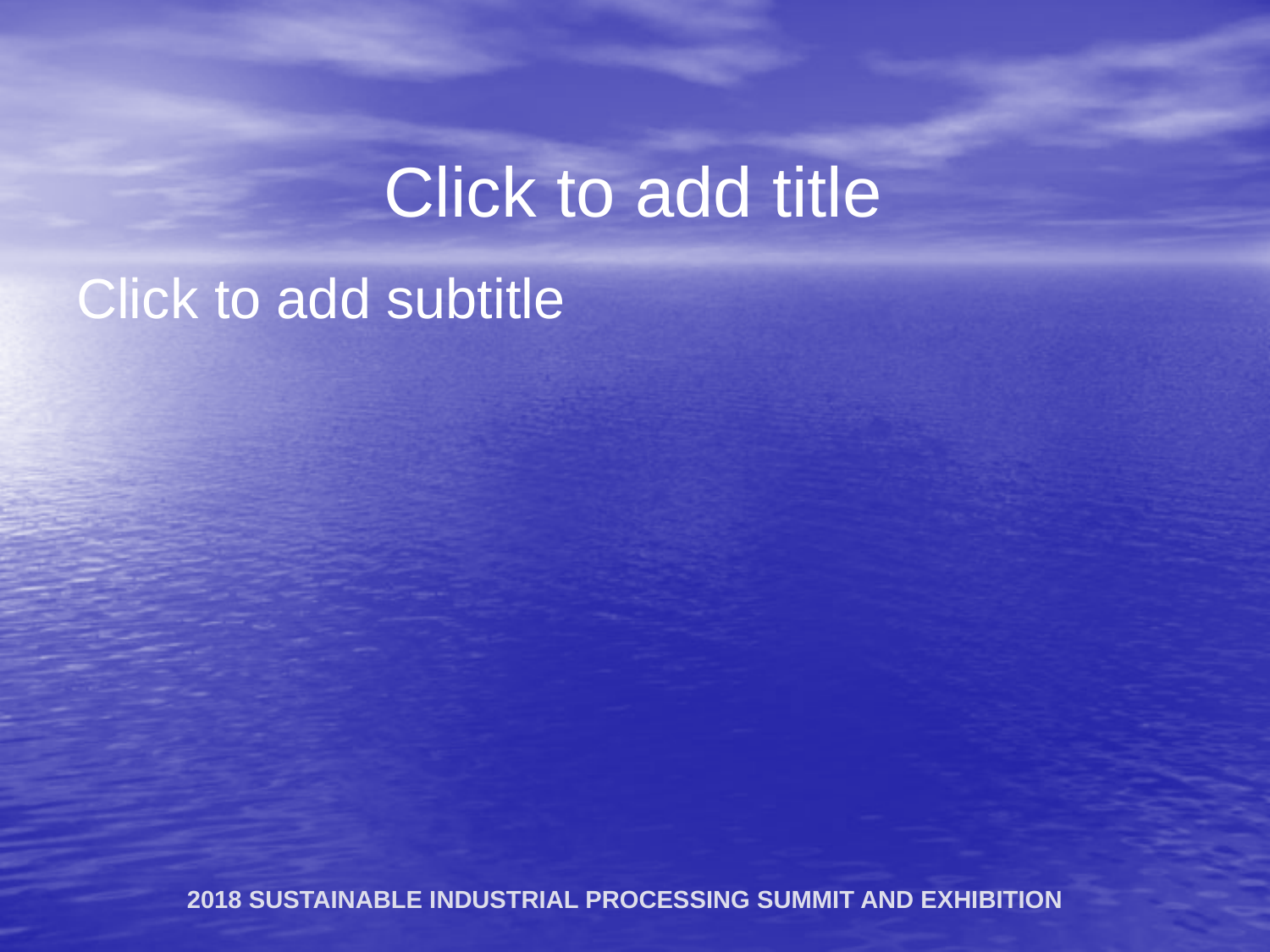

# Click to add title
Click to add subtitle
2018 SUSTAINABLE INDUSTRIAL PROCESSING SUMMIT AND EXHIBITION